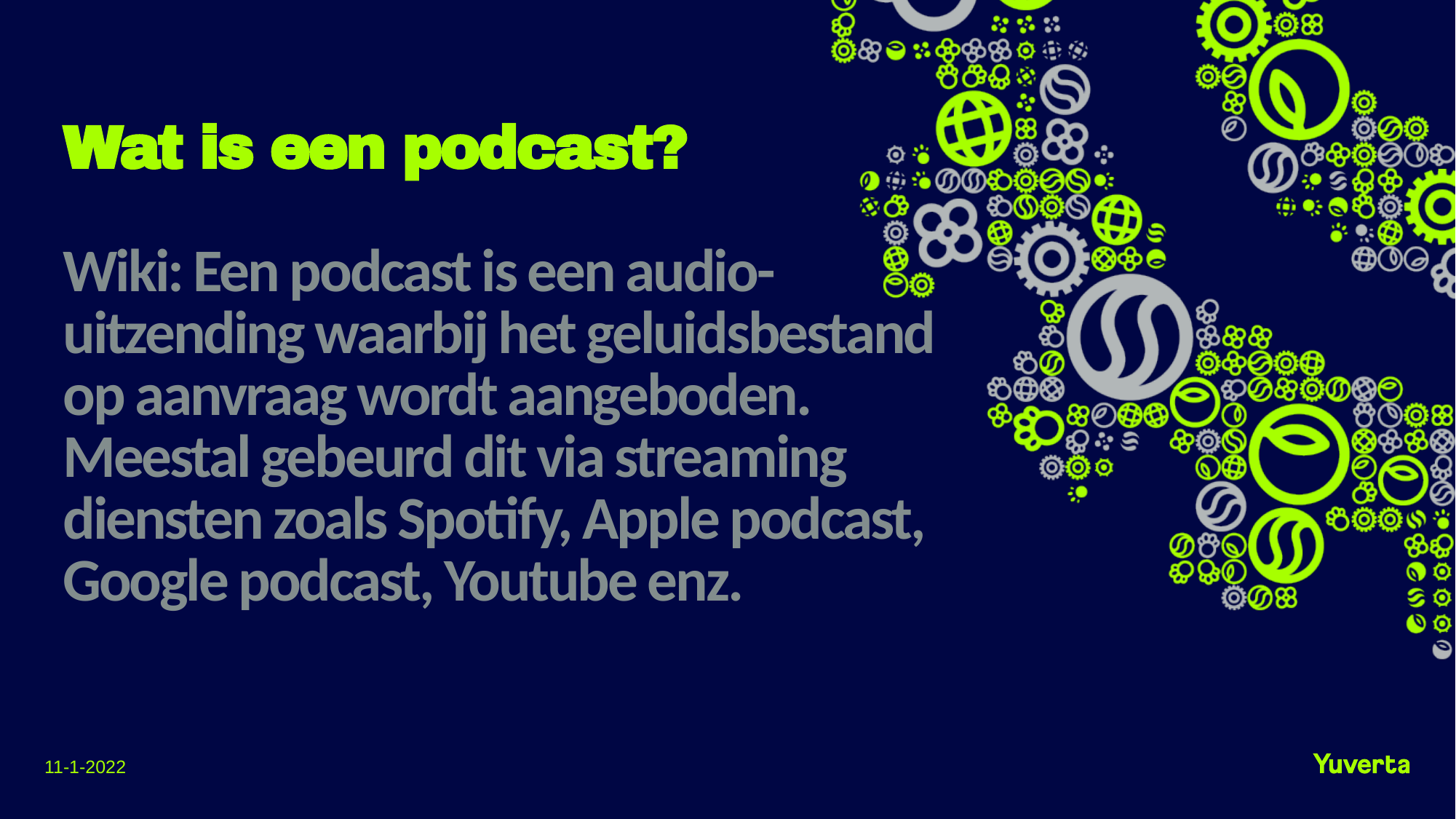

# Wat is een podcast? Wiki: Een podcast is een audio- uitzending waarbij het geluidsbestand op aanvraag wordt aangeboden. Meestal gebeurd dit via streaming diensten zoals Spotify, Apple podcast, Google podcast, Youtube enz.
11-1-2022
5